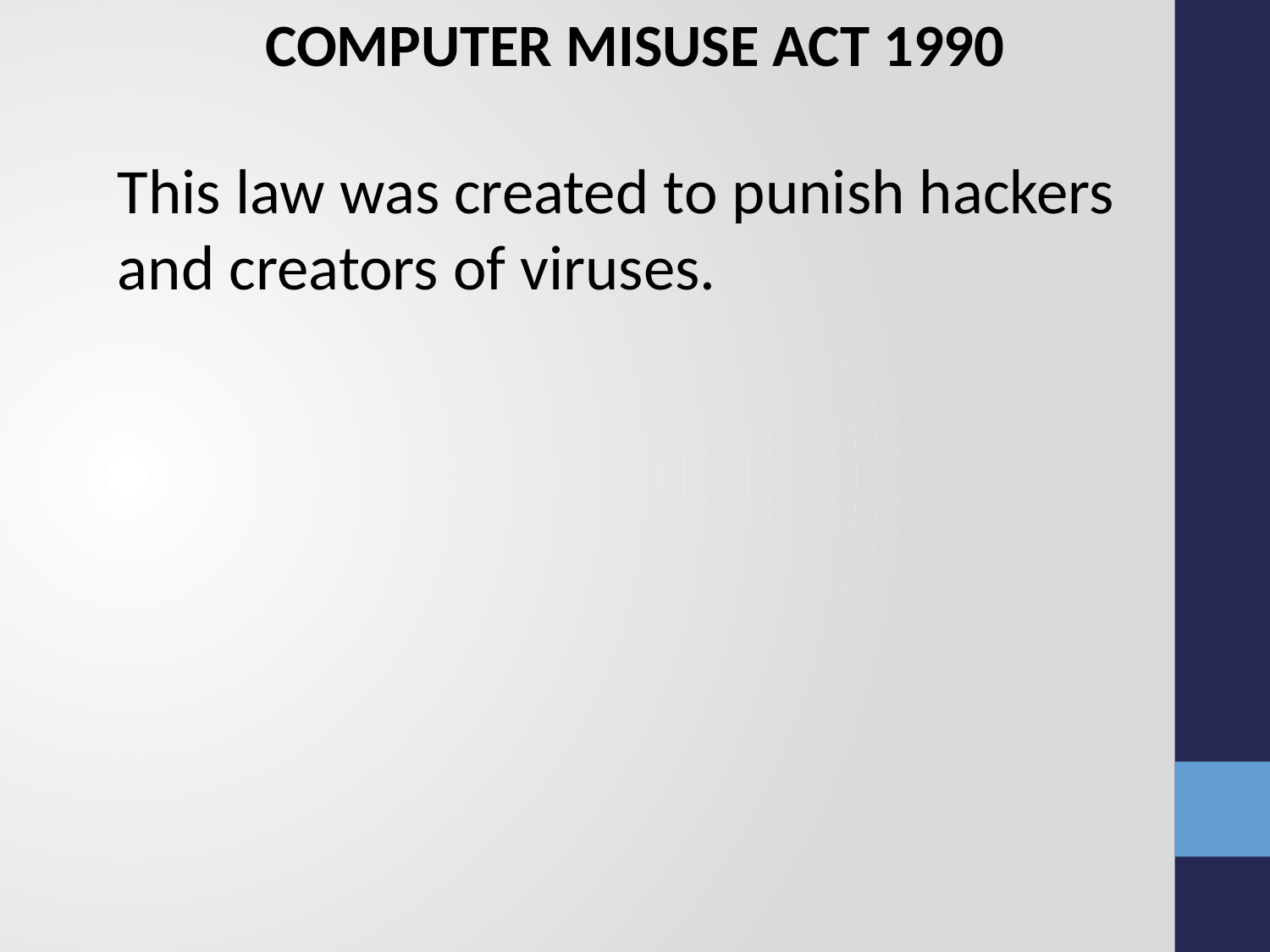

COMPUTER MISUSE ACT 1990

This law was created to punish hackers and creators of viruses.